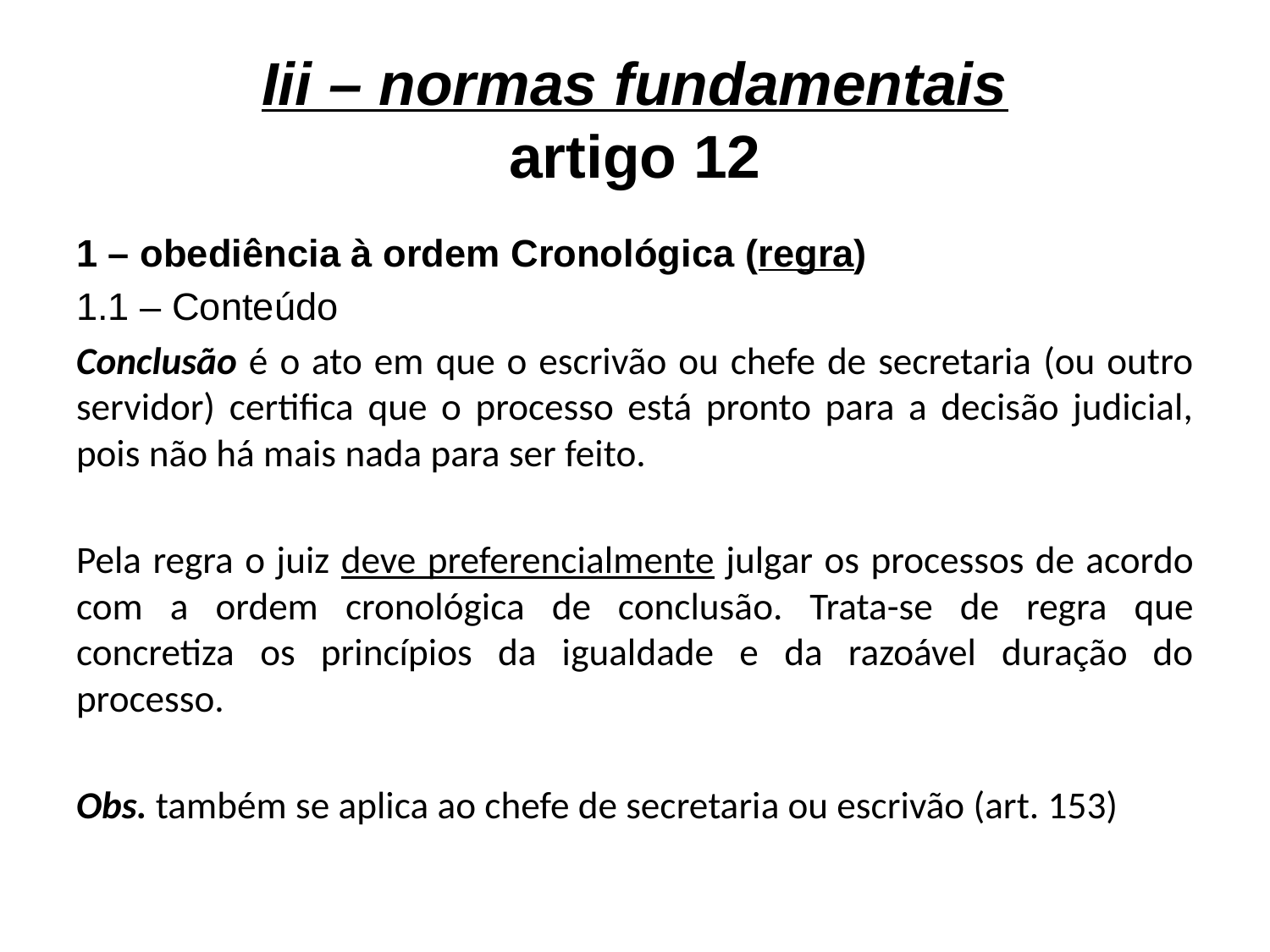

# Iii – normas fundamentais artigo 12
1 – obediência à ordem Cronológica (regra)
1.1 – Conteúdo
Conclusão é o ato em que o escrivão ou chefe de secretaria (ou outro servidor) certifica que o processo está pronto para a decisão judicial, pois não há mais nada para ser feito.

Pela regra o juiz deve preferencialmente julgar os processos de acordo com a ordem cronológica de conclusão. Trata-se de regra que concretiza os princípios da igualdade e da razoável duração do processo.

Obs. também se aplica ao chefe de secretaria ou escrivão (art. 153)